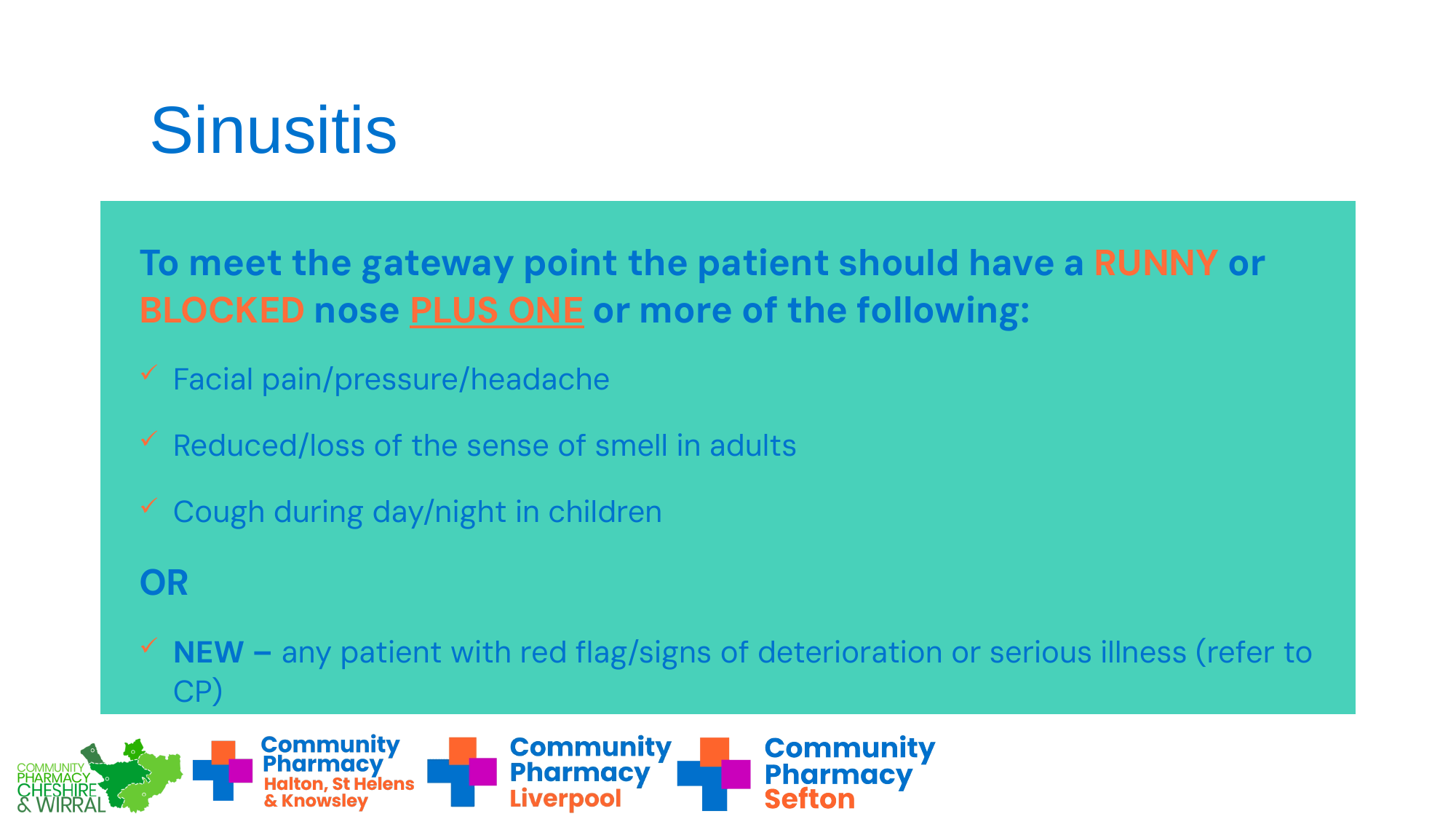

# Sinusitis

To meet the gateway point the patient should have a RUNNY or BLOCKED nose PLUS ONE or more of the following:
Facial pain/pressure/headache
Reduced/loss of the sense of smell in adults
Cough during day/night in children
OR
NEW – any patient with red flag/signs of deterioration or serious illness (refer to CP)